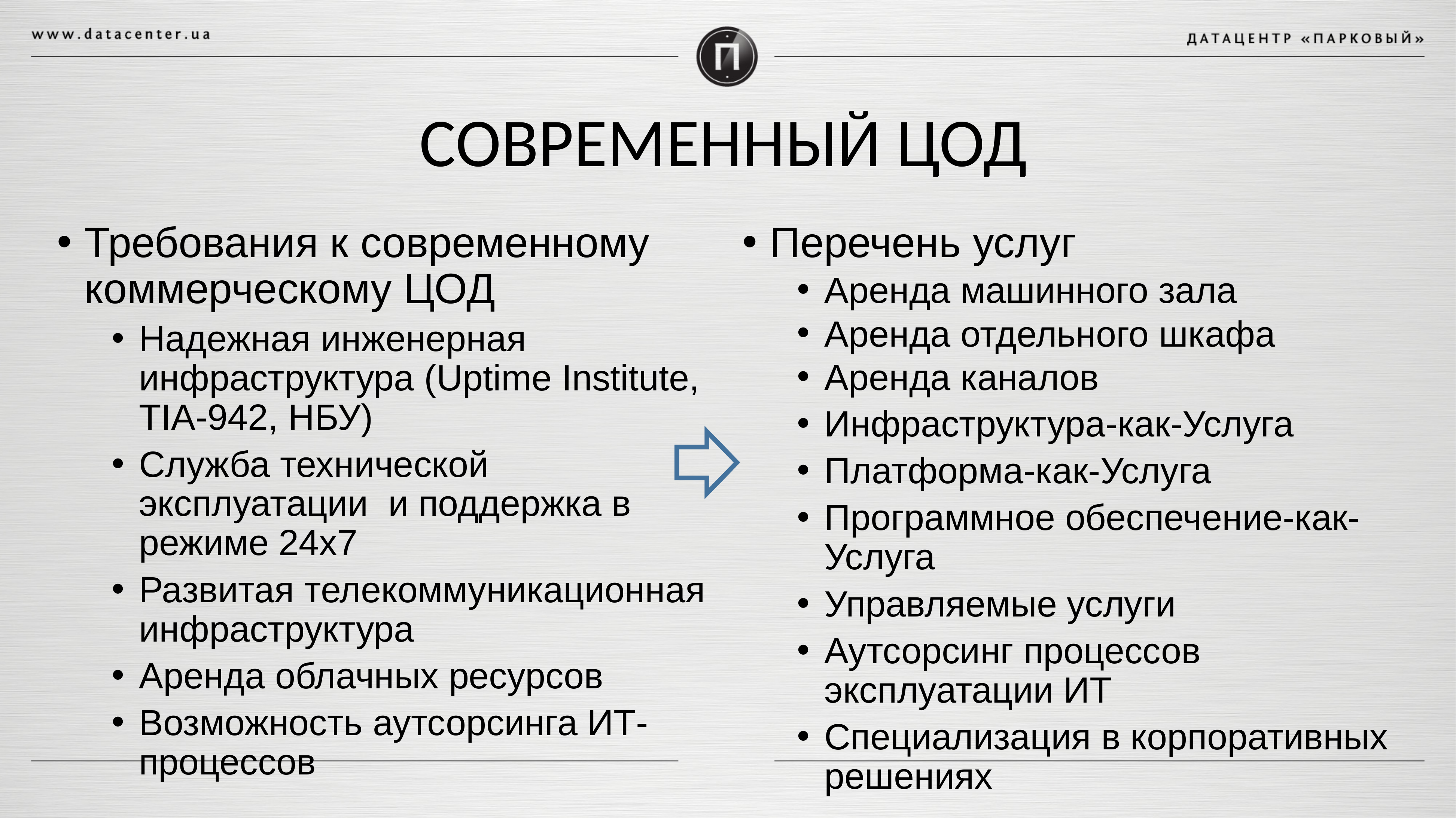

# Современный ЦОД
Требования к современному коммерческому ЦОД
Надежная инженерная инфраструктура (Uptime Institute, TIA-942, НБУ)
Служба технической эксплуатации  и поддержка в режиме 24х7
Развитая телекоммуникационная инфраструктура
Аренда облачных ресурсов
Возможность аутсорсинга ИТ-процессов

Перечень услуг
Аренда машинного зала
Аренда отдельного шкафа
Аренда каналов
Инфраструктура-как-Услуга
Платформа-как-Услуга
Программное обеспечение-как-Услуга
Управляемые услуги
Аутсорсинг процессов эксплуатации ИТ
Специализация в корпоративных решениях